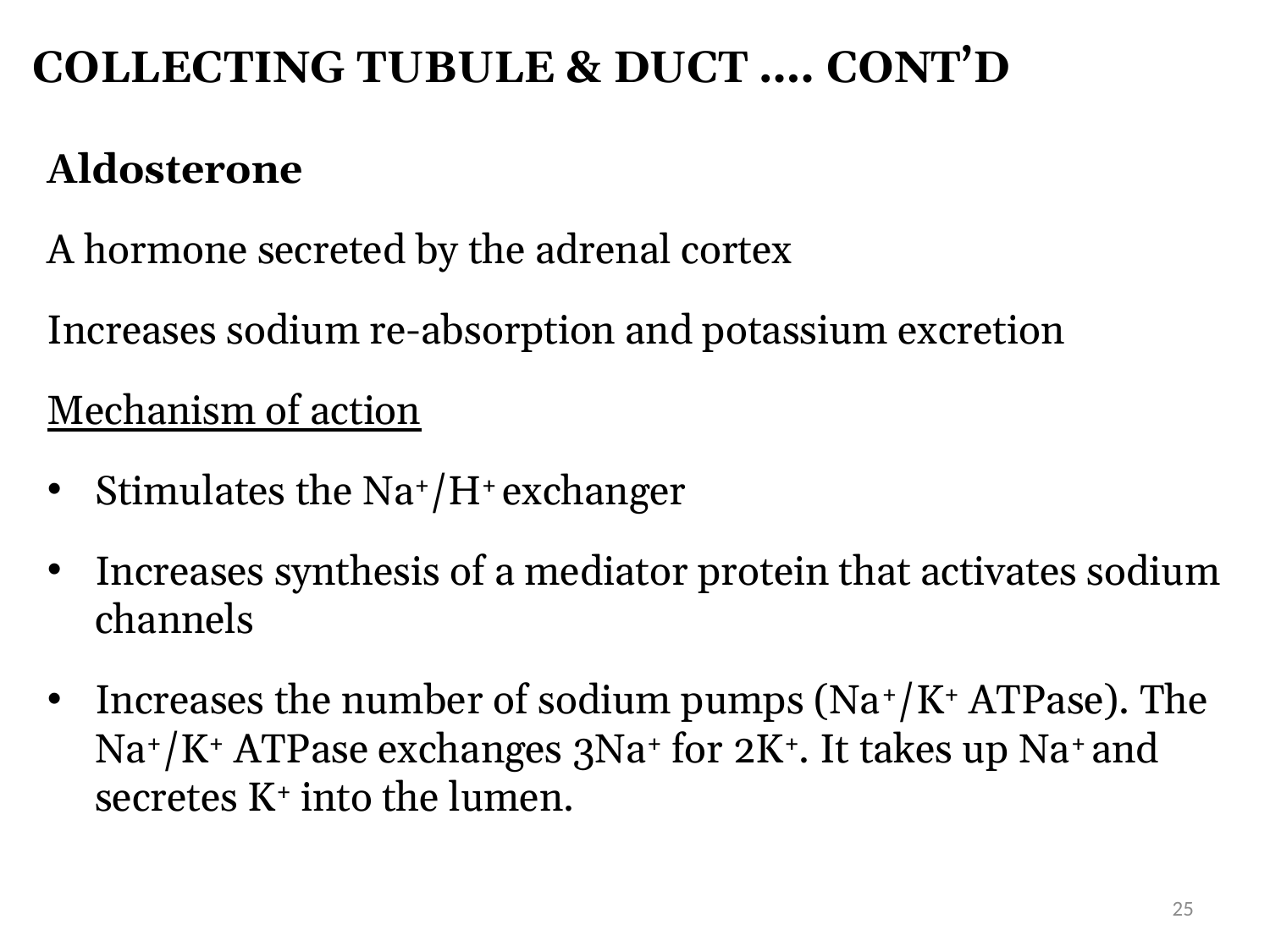

Collecting tubule & duct …. Cont’d
Aldosterone
A hormone secreted by the adrenal cortex
Increases sodium re-absorption and potassium excretion
Mechanism of action
Stimulates the Na+/H+ exchanger
Increases synthesis of a mediator protein that activates sodium channels
Increases the number of sodium pumps (Na+/K+ ATPase). The Na+/K+ ATPase exchanges 3Na+ for 2K+. It takes up Na+ and secretes K+ into the lumen.
25